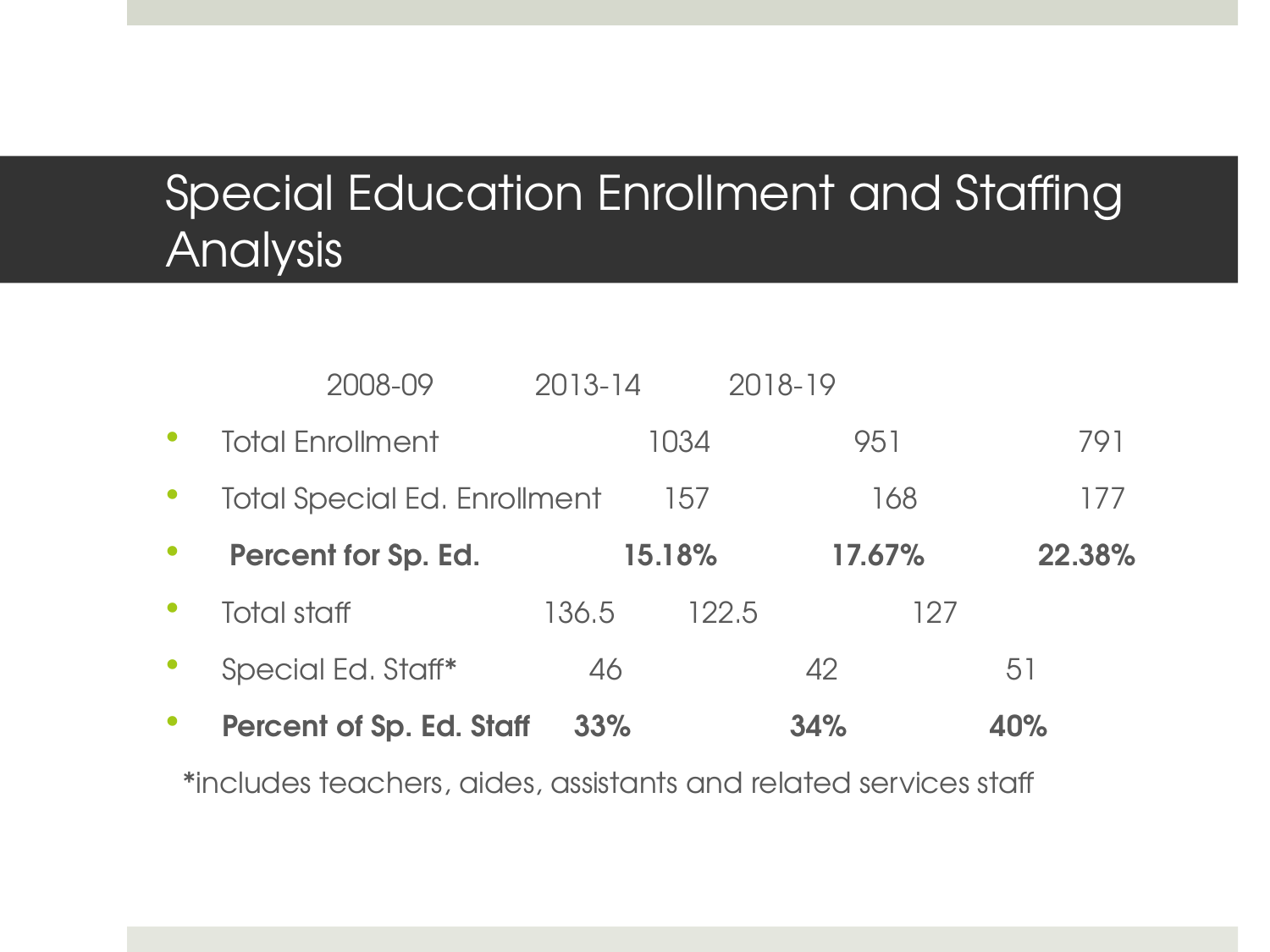

# Special Education Enrollment and Staffing Analysis
			          	2008-09	      2013-14           2018-19
Total Enrollment	           		   1034                  951	                 791
Total Special Ed. Enrollment		     157	           168	                 177
 Percent for Sp. Ed.	         	15.18%	      17.67%	            22.38%
Total staff		                    136.5	        122.5	                127
Special Ed. Staff* 		      46	             42	                  51
Percent of Sp. Ed. Staff		    33%	           34%	                40%
  *includes teachers, aides, assistants and related services staff